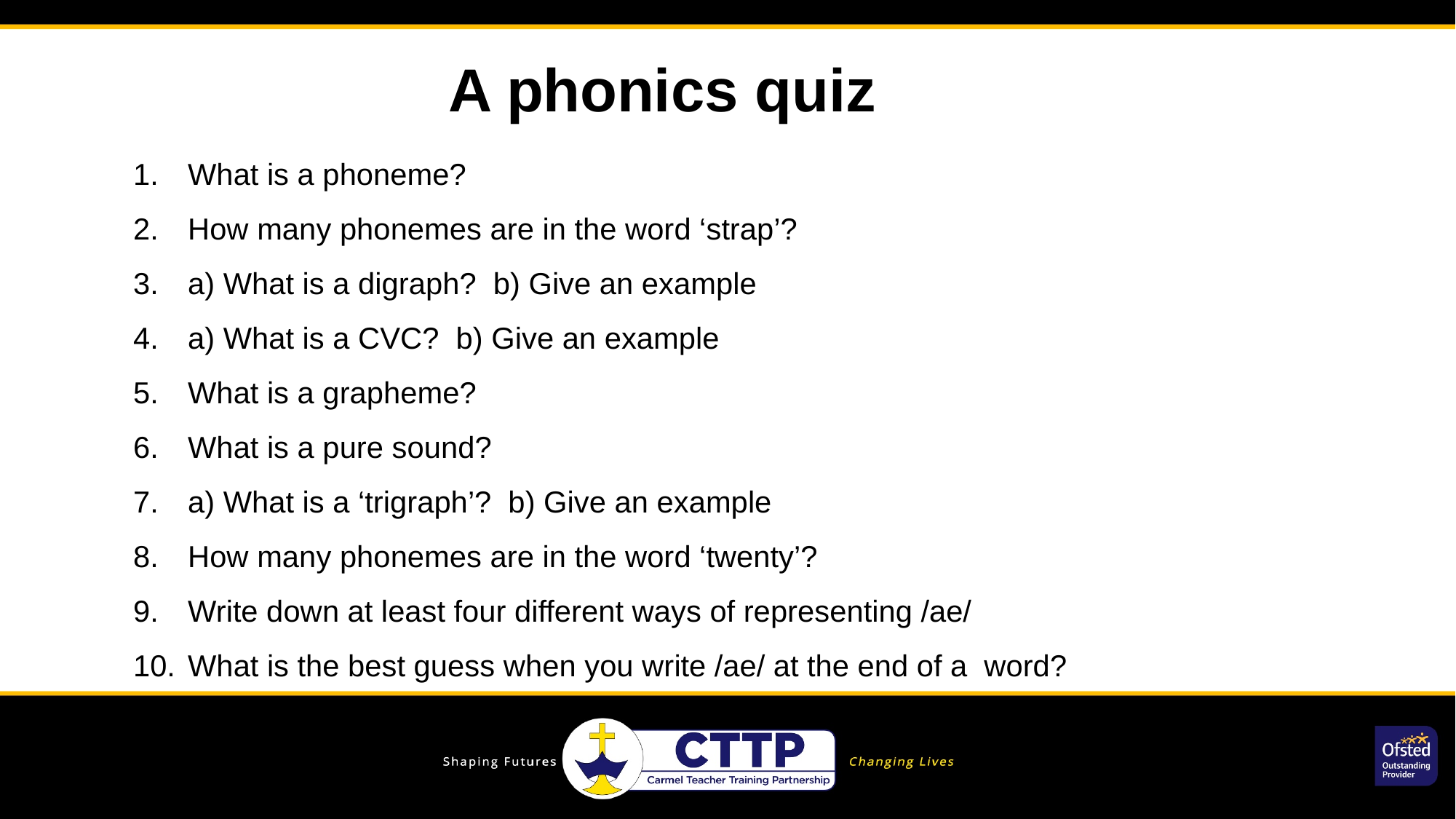

A phonics quiz
What is a phoneme?
How many phonemes are in the word ‘strap’?
a) What is a digraph?  b) Give an example
a) What is a CVC?  b) Give an example
What is a grapheme?
What is a pure sound?
a) What is a ‘trigraph’?  b) Give an example
How many phonemes are in the word ‘twenty’?
Write down at least four different ways of representing /ae/
What is the best guess when you write /ae/ at the end of a  word?